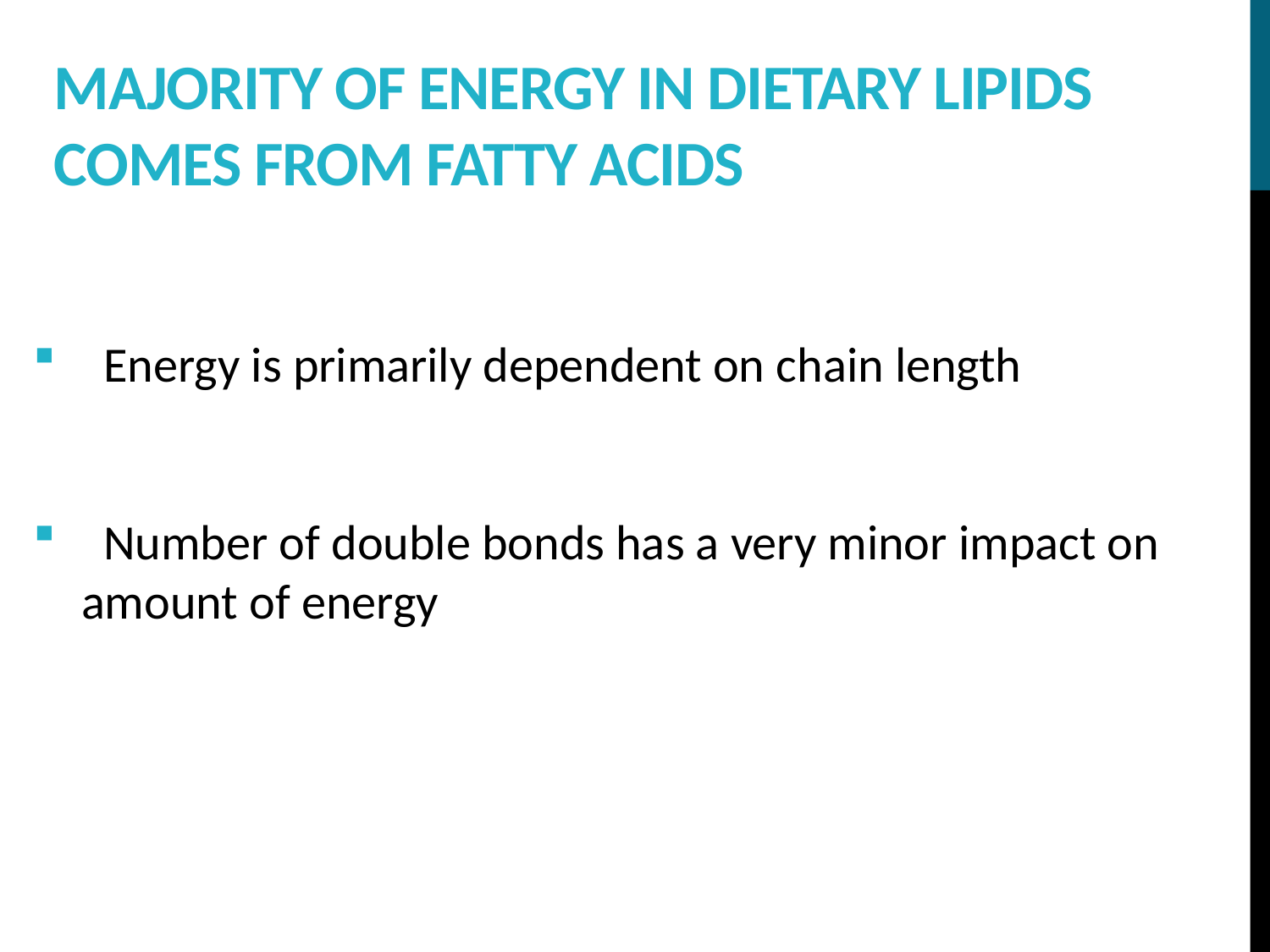

# Majority of energy in dietary lipids comes from fatty acids
  Energy is primarily dependent on chain length

  Number of double bonds has a very minor impact on amount of energy